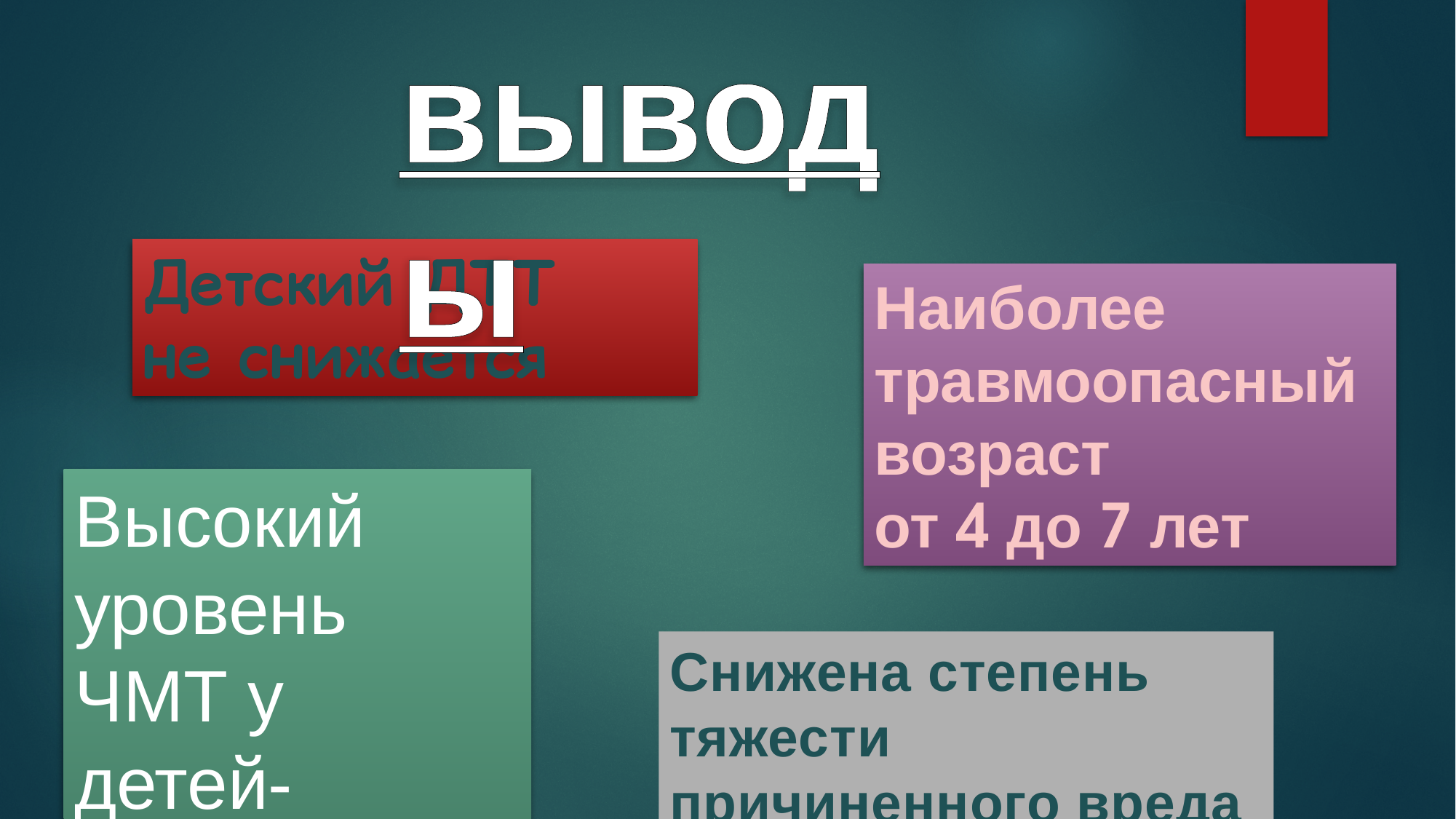

выводы
Детский ДТТ
не снижается
Наиболее травмоопасный возраст
от 4 до 7 лет
Высокий уровень ЧМТ у детей-водителей
Снижена степень тяжести причиненного вреда здоровью